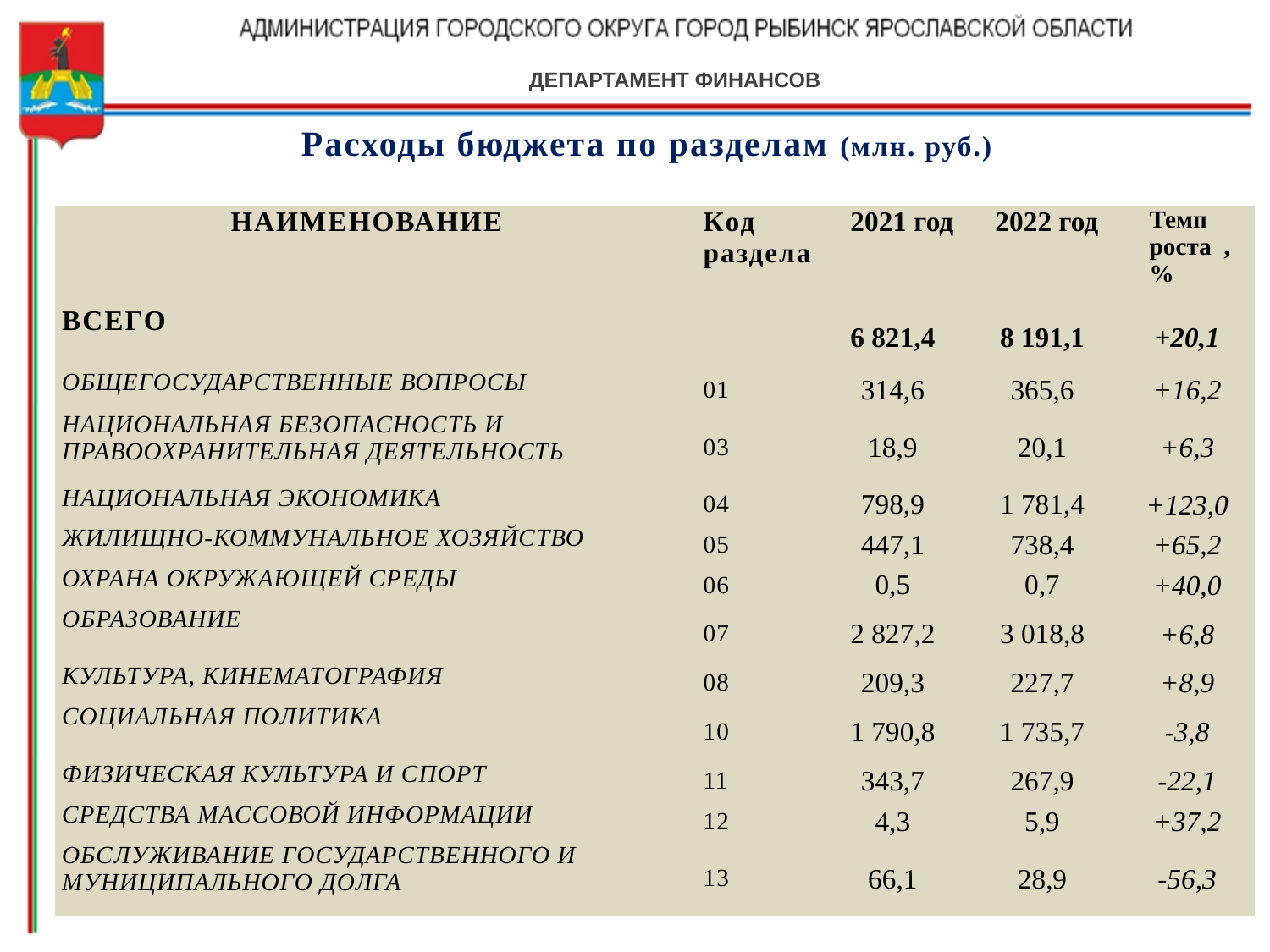

ДЕПАРТАМЕНТ ФИНАНСОВ
   Расходы бюджета по разделам (млн. руб.)
| НАИМЕНОВАНИЕ | Код раздела | 2021 год | 2022 год | Темп роста , % |
| --- | --- | --- | --- | --- |
| ВСЕГО |  | 6 821,4 | 8 191,1 | +20,1 |
| ОБЩЕГОСУДАРСТВЕННЫЕ ВОПРОСЫ | 01 | 314,6 | 365,6 | +16,2 |
| НАЦИОНАЛЬНАЯ БЕЗОПАСНОСТЬ И ПРАВООХРАНИТЕЛЬНАЯ ДЕЯТЕЛЬНОСТЬ | 03 | 18,9 | 20,1 | +6,3 |
| НАЦИОНАЛЬНАЯ ЭКОНОМИКА | 04 | 798,9 | 1 781,4 | +123,0 |
| ЖИЛИЩНО-КОММУНАЛЬНОЕ ХОЗЯЙСТВО | 05 | 447,1 | 738,4 | +65,2 |
| ОХРАНА ОКРУЖАЮЩЕЙ СРЕДЫ | 06 | 0,5 | 0,7 | +40,0 |
| ОБРАЗОВАНИЕ | 07 | 2 827,2 | 3 018,8 | +6,8 |
| КУЛЬТУРА, КИНЕМАТОГРАФИЯ | 08 | 209,3 | 227,7 | +8,9 |
| СОЦИАЛЬНАЯ ПОЛИТИКА | 10 | 1 790,8 | 1 735,7 | -3,8 |
| ФИЗИЧЕСКАЯ КУЛЬТУРА И СПОРТ | 11 | 343,7 | 267,9 | -22,1 |
| СРЕДСТВА МАССОВОЙ ИНФОРМАЦИИ | 12 | 4,3 | 5,9 | +37,2 |
| ОБСЛУЖИВАНИЕ ГОСУДАРСТВЕННОГО И МУНИЦИПАЛЬНОГО ДОЛГА | 13 | 66,1 | 28,9 | -56,3 |